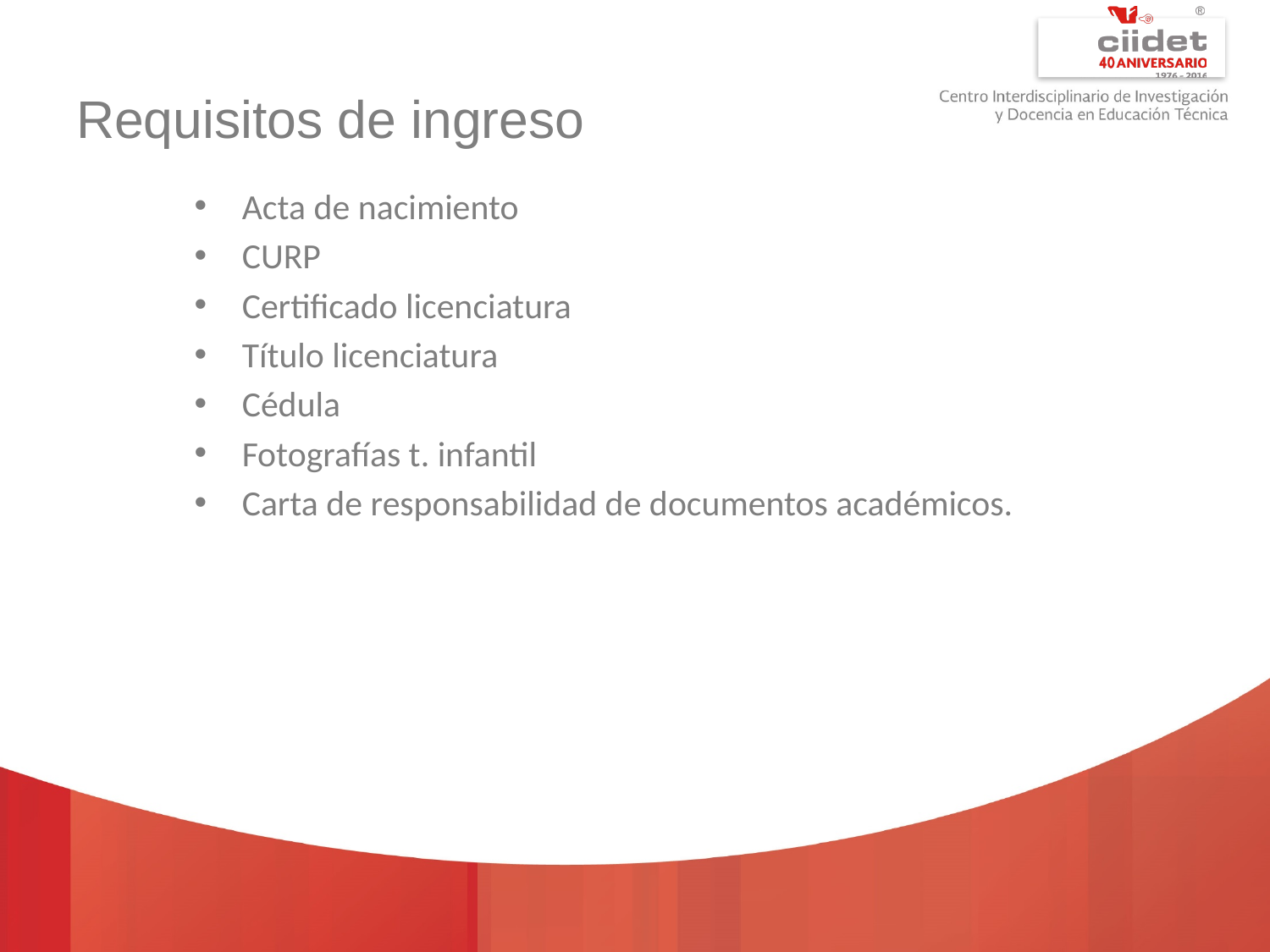

# Requisitos de ingreso
Acta de nacimiento
CURP
Certificado licenciatura
Título licenciatura
Cédula
Fotografías t. infantil
Carta de responsabilidad de documentos académicos.